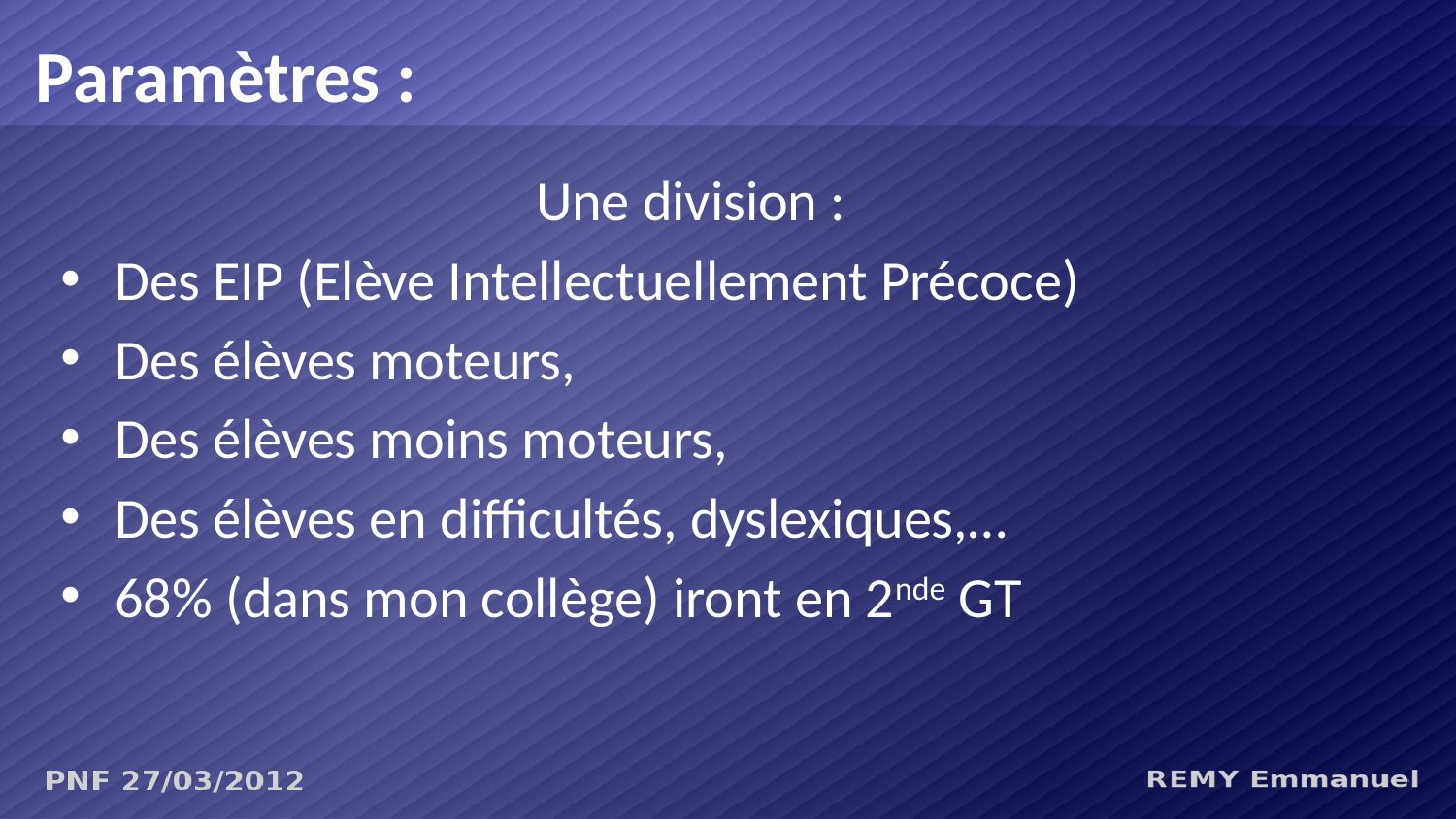

Paramètres :

Une division :
Des EIP (Elève Intellectuellement Précoce)
Des élèves moteurs,
Des élèves moins moteurs,
Des élèves en difficultés, dyslexiques,…
68% (dans mon collège) iront en 2nde GT